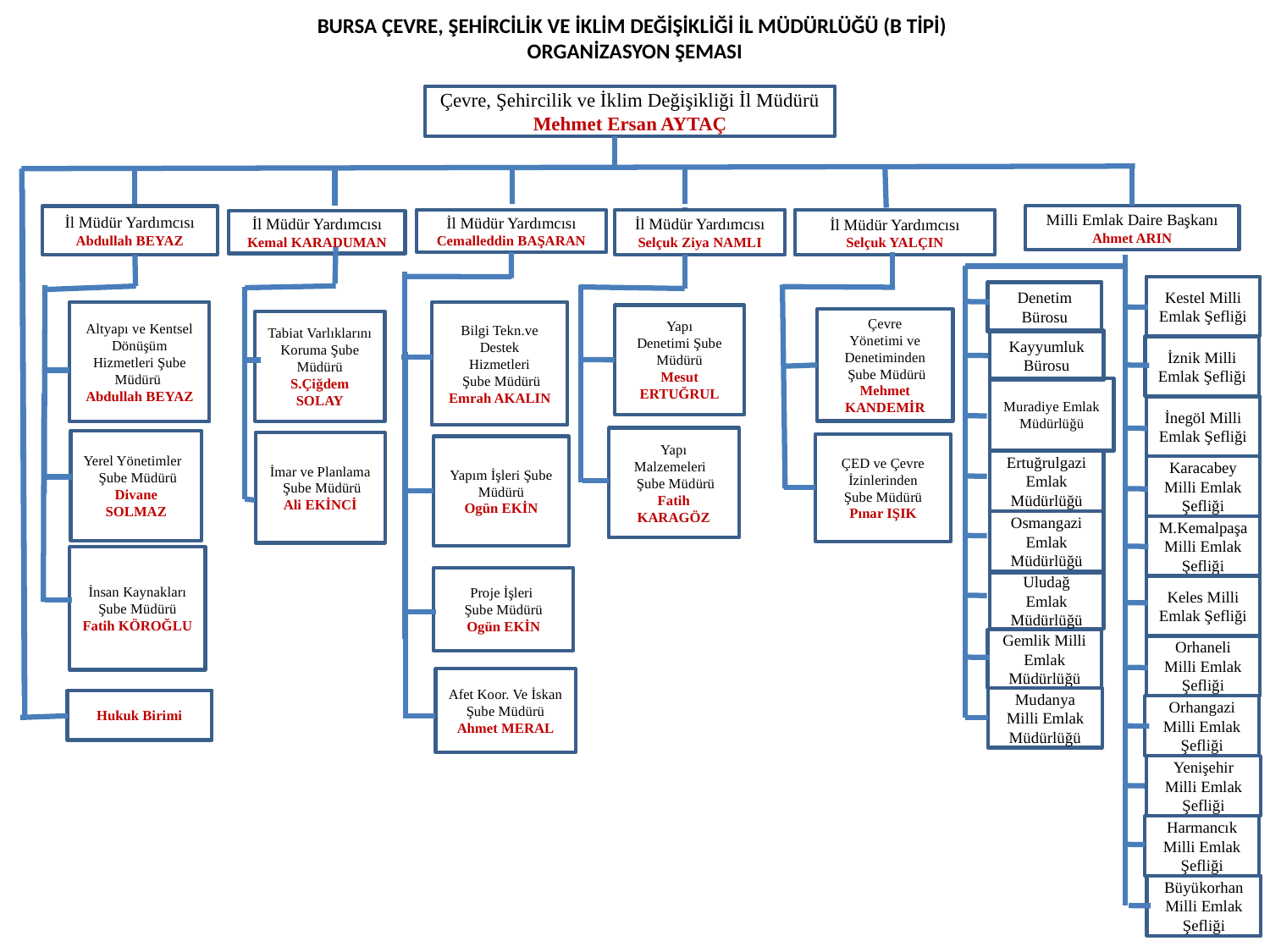

BURSA ÇEVRE, ŞEHİRCİLİK VE İKLİM DEĞİŞİKLİĞİ İL MÜDÜRLÜĞÜ (B TİPİ)
 ORGANİZASYON ŞEMASI
Çevre, Şehircilik ve İklim Değişikliği İl Müdürü
Mehmet Ersan AYTAÇ
Milli Emlak Daire Başkanı
Ahmet ARIN
İl Müdür Yardımcısı
Abdullah BEYAZ
İl Müdür Yardımcısı
Cemalleddin BAŞARAN
İl Müdür Yardımcısı
Selçuk Ziya NAMLI
İl Müdür Yardımcısı
Selçuk YALÇIN
İl Müdür Yardımcısı
Kemal KARADUMAN
Kestel Milli Emlak Şefliği
Denetim Bürosu
Altyapı ve Kentsel Dönüşüm
Hizmetleri Şube Müdürü
Abdullah BEYAZ
Bilgi Tekn.ve Destek
Hizmetleri
 Şube Müdürü
Emrah AKALIN
Yapı
Denetimi Şube Müdürü
Mesut ERTUĞRUL
Çevre
Yönetimi ve Denetiminden
 Şube Müdürü
Mehmet KANDEMİR
Tabiat Varlıklarını
Koruma Şube Müdürü
S.Çiğdem SOLAY
Kayyumluk Bürosu
İznik Milli Emlak Şefliği
Muradiye Emlak Müdürlüğü
İnegöl Milli Emlak Şefliği
Yapı
Malzemeleri
 Şube Müdürü
Fatih KARAGÖZ
Yerel Yönetimler
 Şube Müdürü
Divane SOLMAZ
İmar ve Planlama
 Şube Müdürü
Ali EKİNCİ
ÇED ve Çevre İzinlerinden
 Şube Müdürü
Pınar IŞIK
Yapım İşleri Şube Müdürü
Ogün EKİN
Ertuğrulgazi Emlak Müdürlüğü
Karacabey Milli Emlak Şefliği
Osmangazi Emlak Müdürlüğü
M.Kemalpaşa Milli Emlak Şefliği
İnsan Kaynakları Şube Müdürü
Fatih KÖROĞLU
Proje İşleri
Şube Müdürü
Ogün EKİN
Uludağ Emlak Müdürlüğü
Keles Milli Emlak Şefliği
Gemlik Milli Emlak Müdürlüğü
Orhaneli Milli Emlak Şefliği
Afet Koor. Ve İskan Şube Müdürü
Ahmet MERAL
Mudanya Milli Emlak Müdürlüğü
Hukuk Birimi
Orhangazi Milli Emlak Şefliği
Yenişehir Milli Emlak Şefliği
Harmancık Milli Emlak Şefliği
Büyükorhan Milli Emlak Şefliği